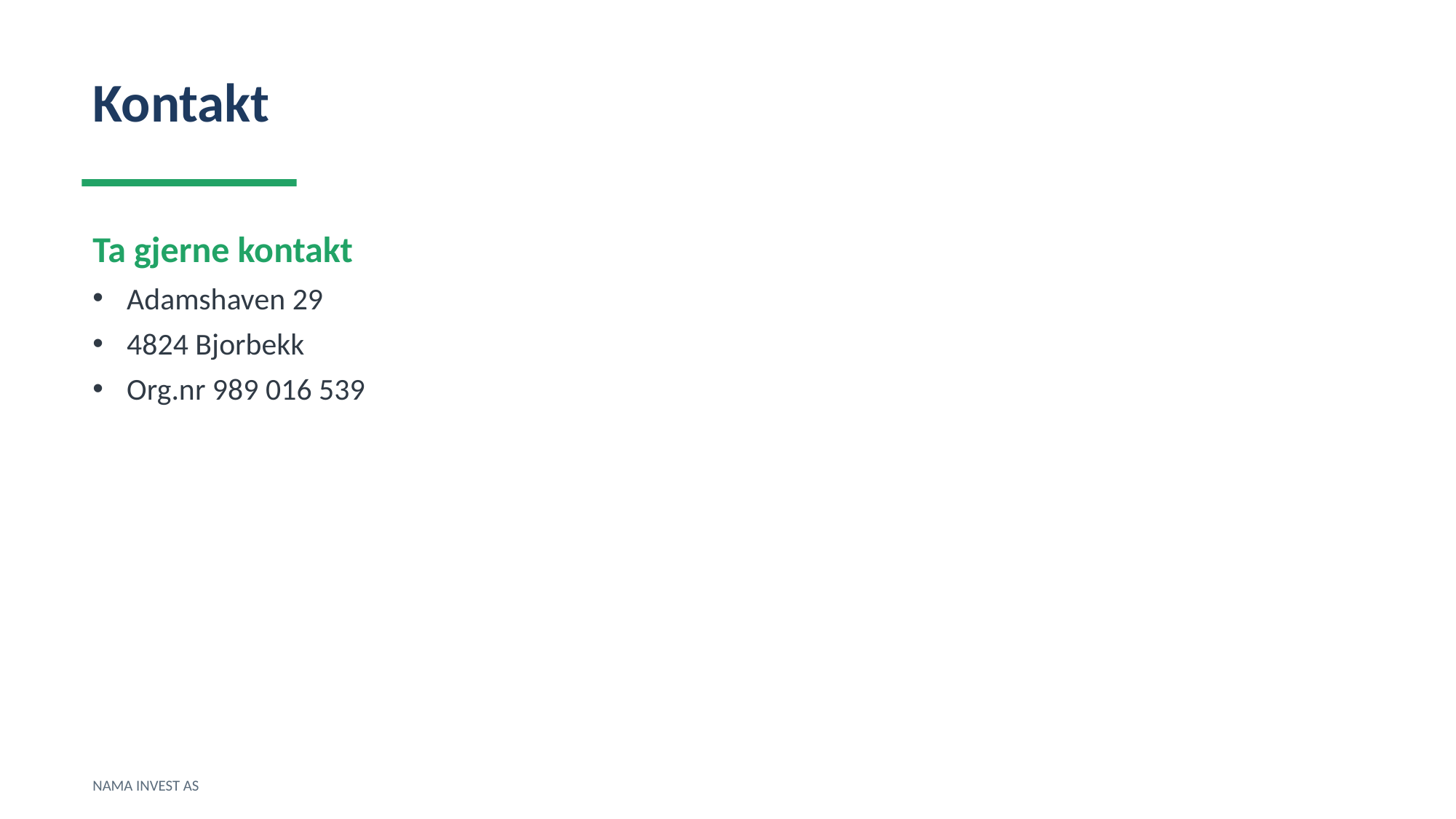

Kontakt

Ta gjerne kontakt
Adamshaven 29
4824 Bjorbekk
Org.nr 989 016 539
NAMA INVEST AS